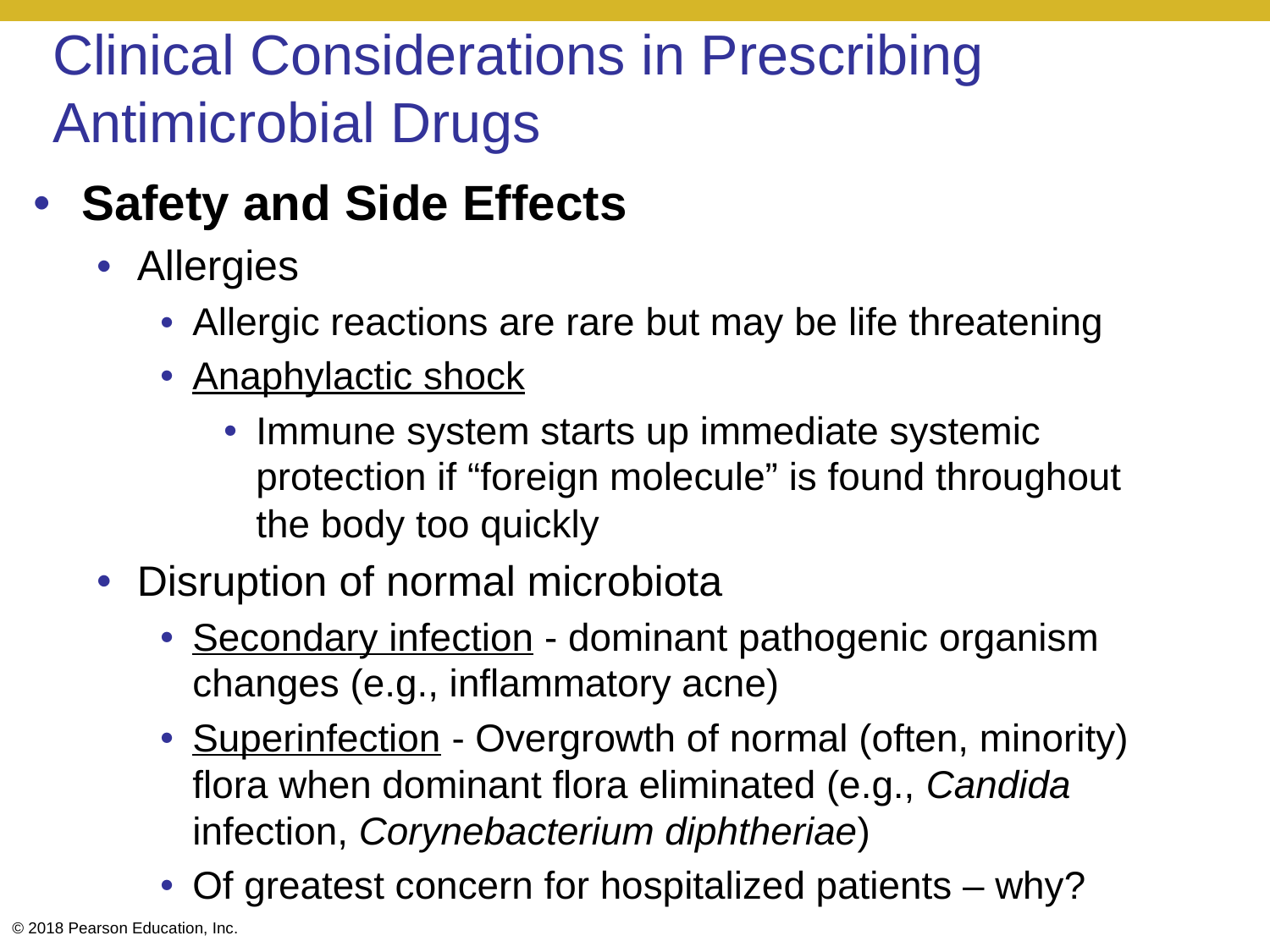

# Clinical Considerations in Prescribing Antimicrobial Drugs
Safety and Side Effects
Allergies
Allergic reactions are rare but may be life threatening
Anaphylactic shock
Immune system starts up immediate systemic protection if “foreign molecule” is found throughout the body too quickly
Disruption of normal microbiota
Secondary infection - dominant pathogenic organism changes (e.g., inflammatory acne)
Superinfection - Overgrowth of normal (often, minority) flora when dominant flora eliminated (e.g., Candida infection, Corynebacterium diphtheriae)
Of greatest concern for hospitalized patients – why?